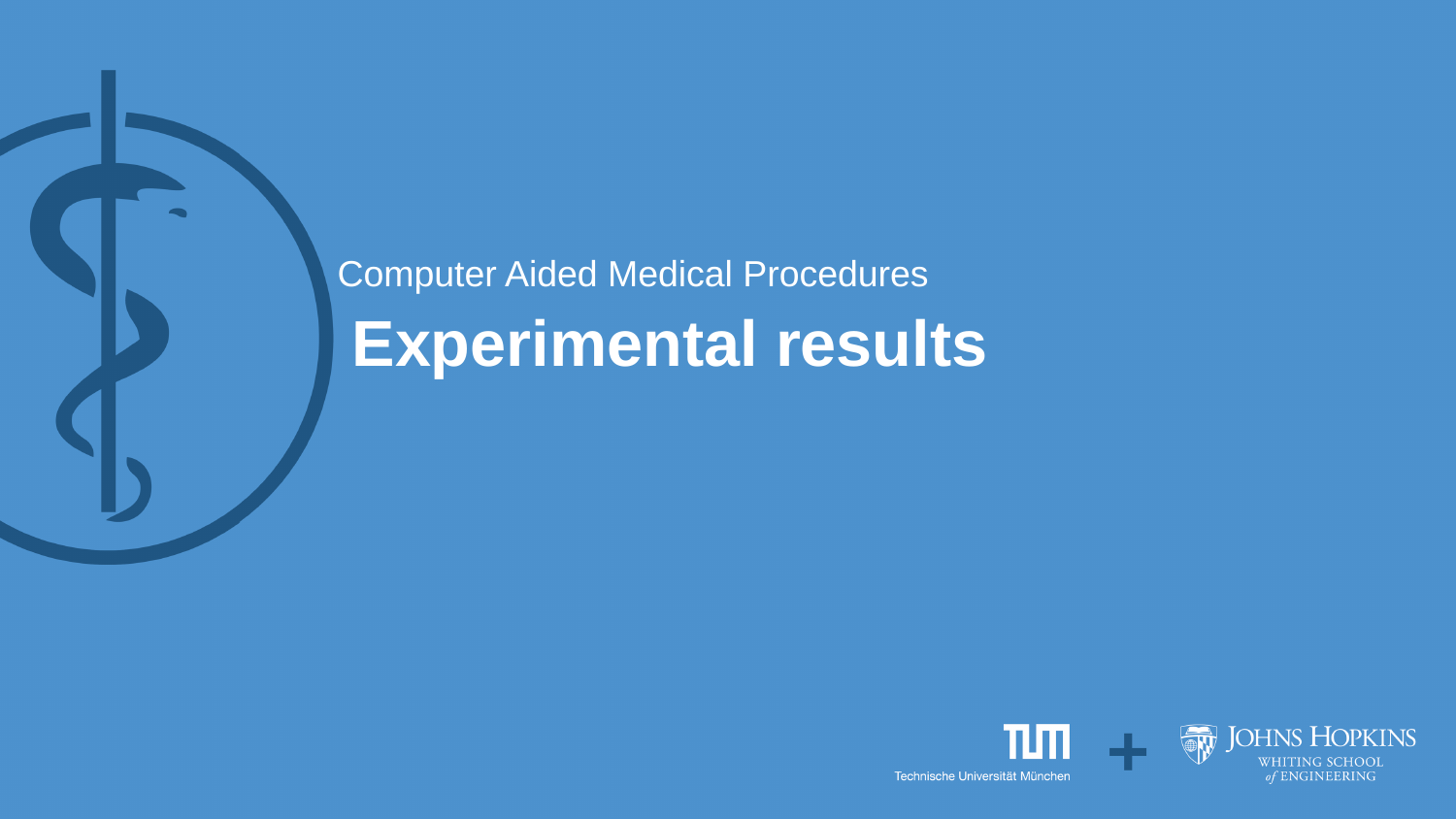

# Computer Aided Medical Procedures
Experimental results